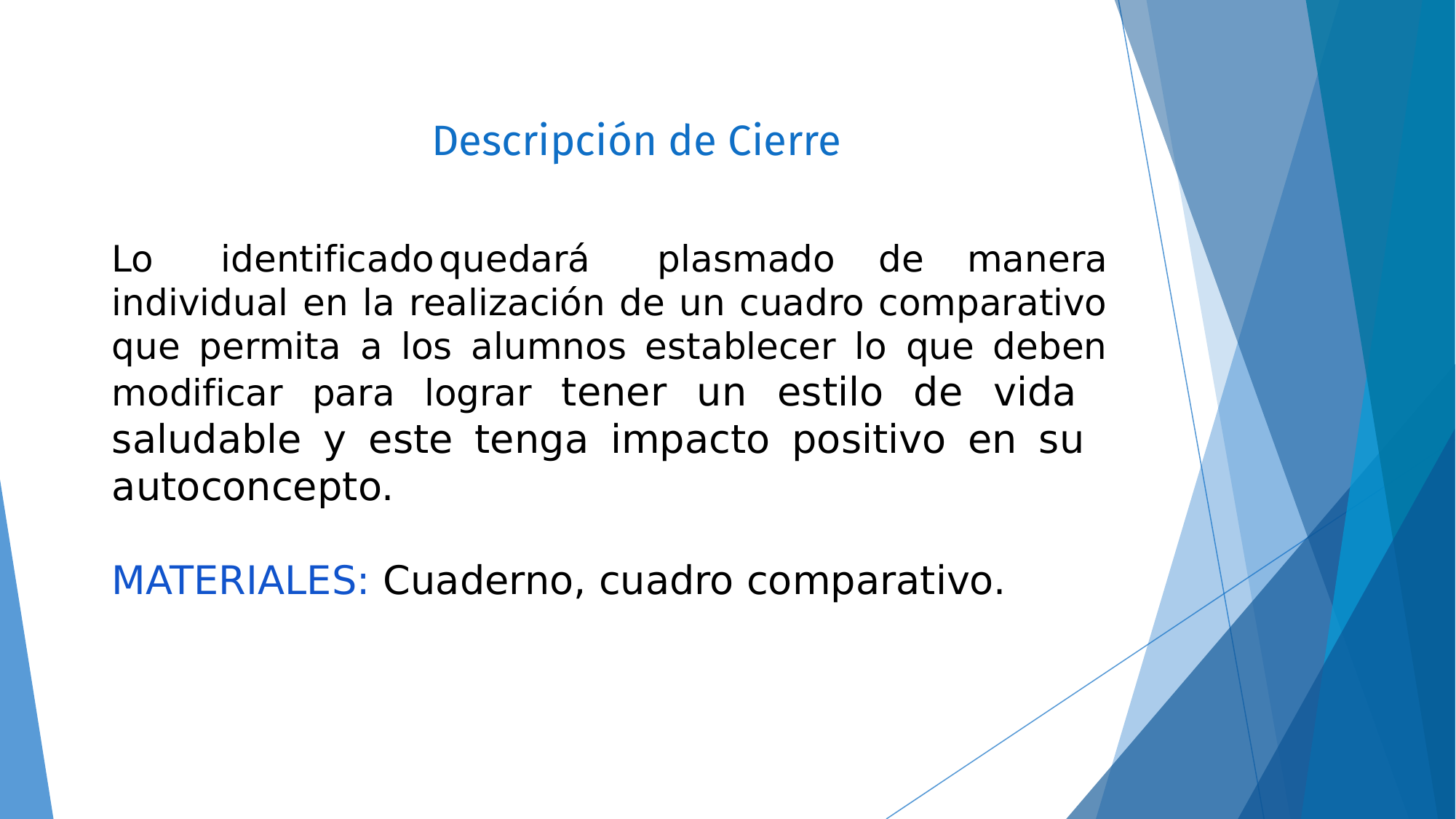

# Descripción de Cierre
Lo	identificado	quedará	plasmado de manera individual en la realización de un cuadro comparativo que permita a los alumnos establecer lo que deben modificar para lograr tener un estilo de vida  saludable y este tenga impacto positivo en su  autoconcepto.

MATERIALES: Cuaderno, cuadro comparativo.